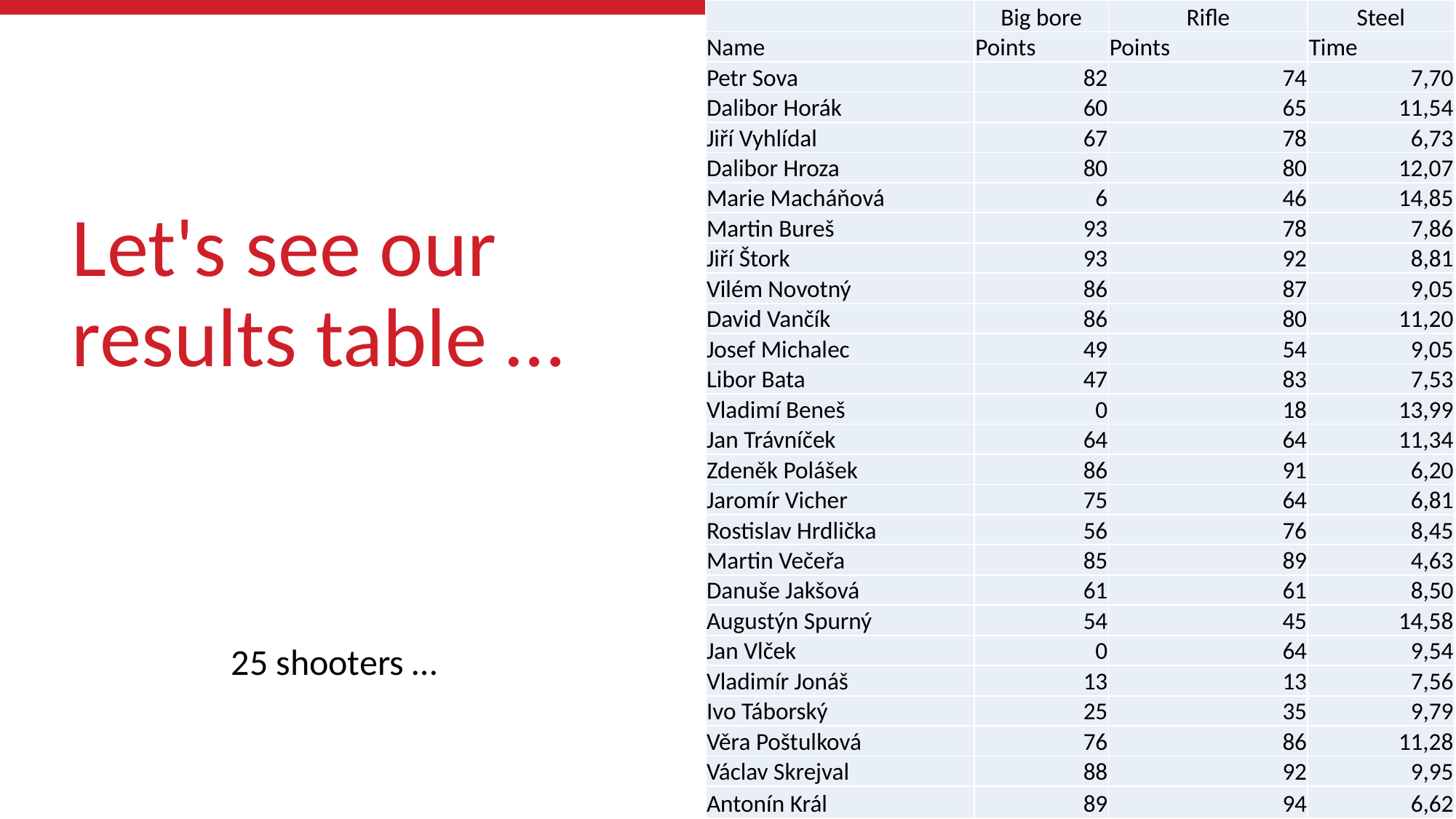

|  | Big bore | Rifle | Steel |
| --- | --- | --- | --- |
| Name | Points | Points | Time |
| Petr Sova | 82 | 74 | 7,70 |
| Dalibor Horák | 60 | 65 | 11,54 |
| Jiří Vyhlídal | 67 | 78 | 6,73 |
| Dalibor Hroza | 80 | 80 | 12,07 |
| Marie Macháňová | 6 | 46 | 14,85 |
| Martin Bureš | 93 | 78 | 7,86 |
| Jiří Štork | 93 | 92 | 8,81 |
| Vilém Novotný | 86 | 87 | 9,05 |
| David Vančík | 86 | 80 | 11,20 |
| Josef Michalec | 49 | 54 | 9,05 |
| Libor Bata | 47 | 83 | 7,53 |
| Vladimí Beneš | 0 | 18 | 13,99 |
| Jan Trávníček | 64 | 64 | 11,34 |
| Zdeněk Polášek | 86 | 91 | 6,20 |
| Jaromír Vicher | 75 | 64 | 6,81 |
| Rostislav Hrdlička | 56 | 76 | 8,45 |
| Martin Večeřa | 85 | 89 | 4,63 |
| Danuše Jakšová | 61 | 61 | 8,50 |
| Augustýn Spurný | 54 | 45 | 14,58 |
| Jan Vlček | 0 | 64 | 9,54 |
| Vladimír Jonáš | 13 | 13 | 7,56 |
| Ivo Táborský | 25 | 35 | 9,79 |
| Věra Poštulková | 76 | 86 | 11,28 |
| Václav Skrejval | 88 | 92 | 9,95 |
| Antonín Král | 89 | 94 | 6,62 |
# Let's see our results table …
25 shooters …